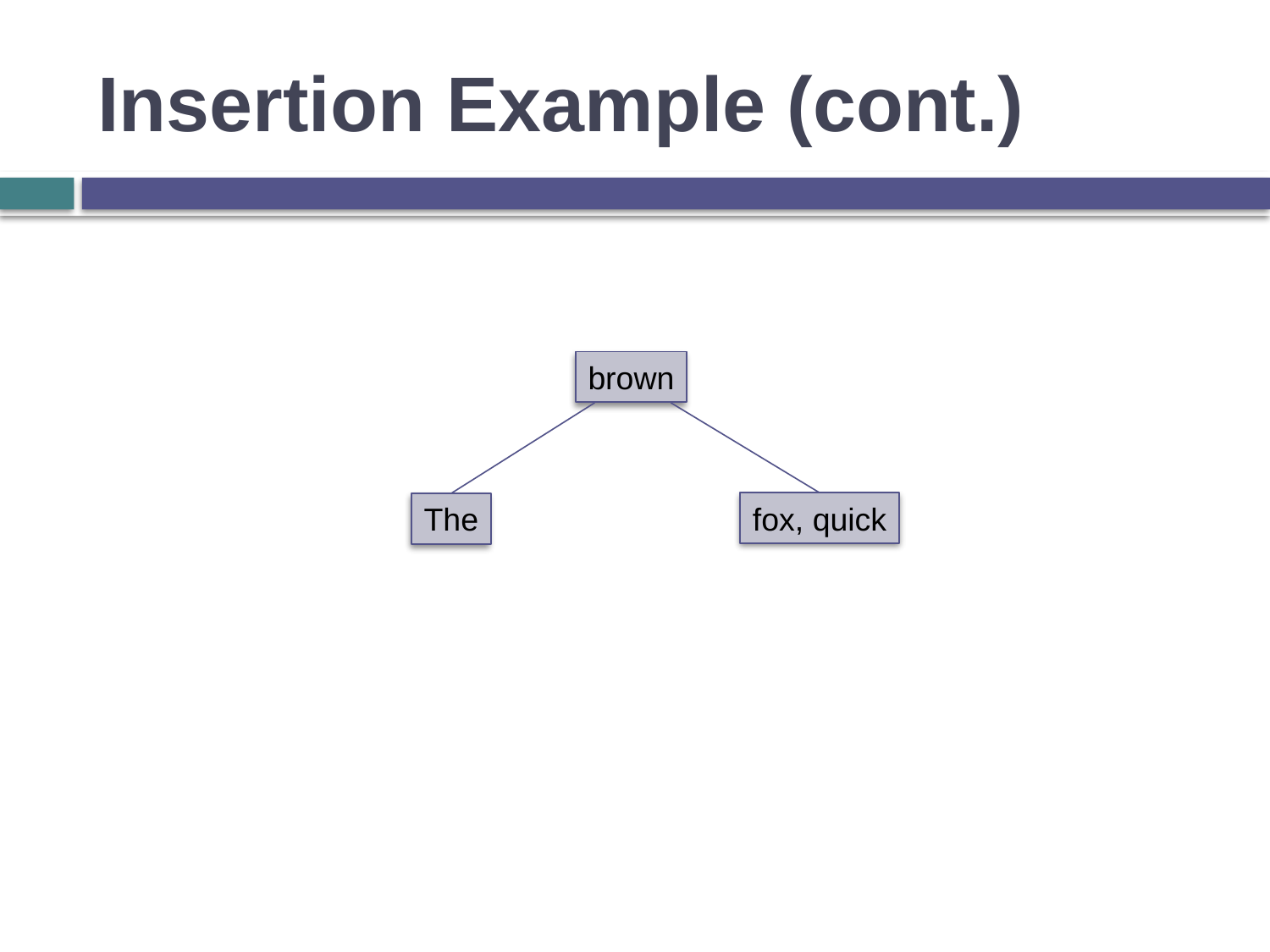

# Insertion Example (cont.)
brown
fox, quick
The